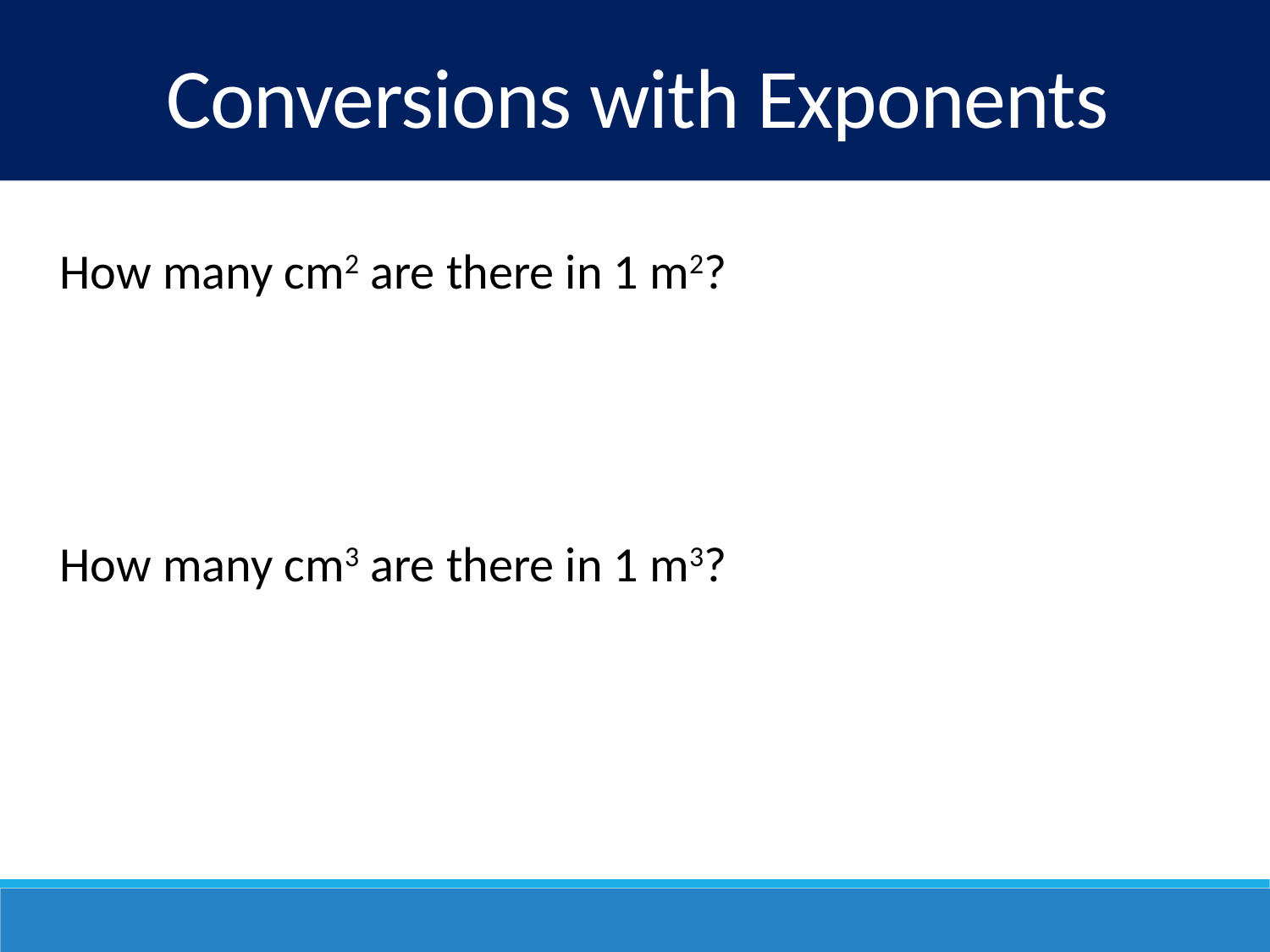

Conversions with Exponents
How many cm2 are there in 1 m2?
How many cm3 are there in 1 m3?